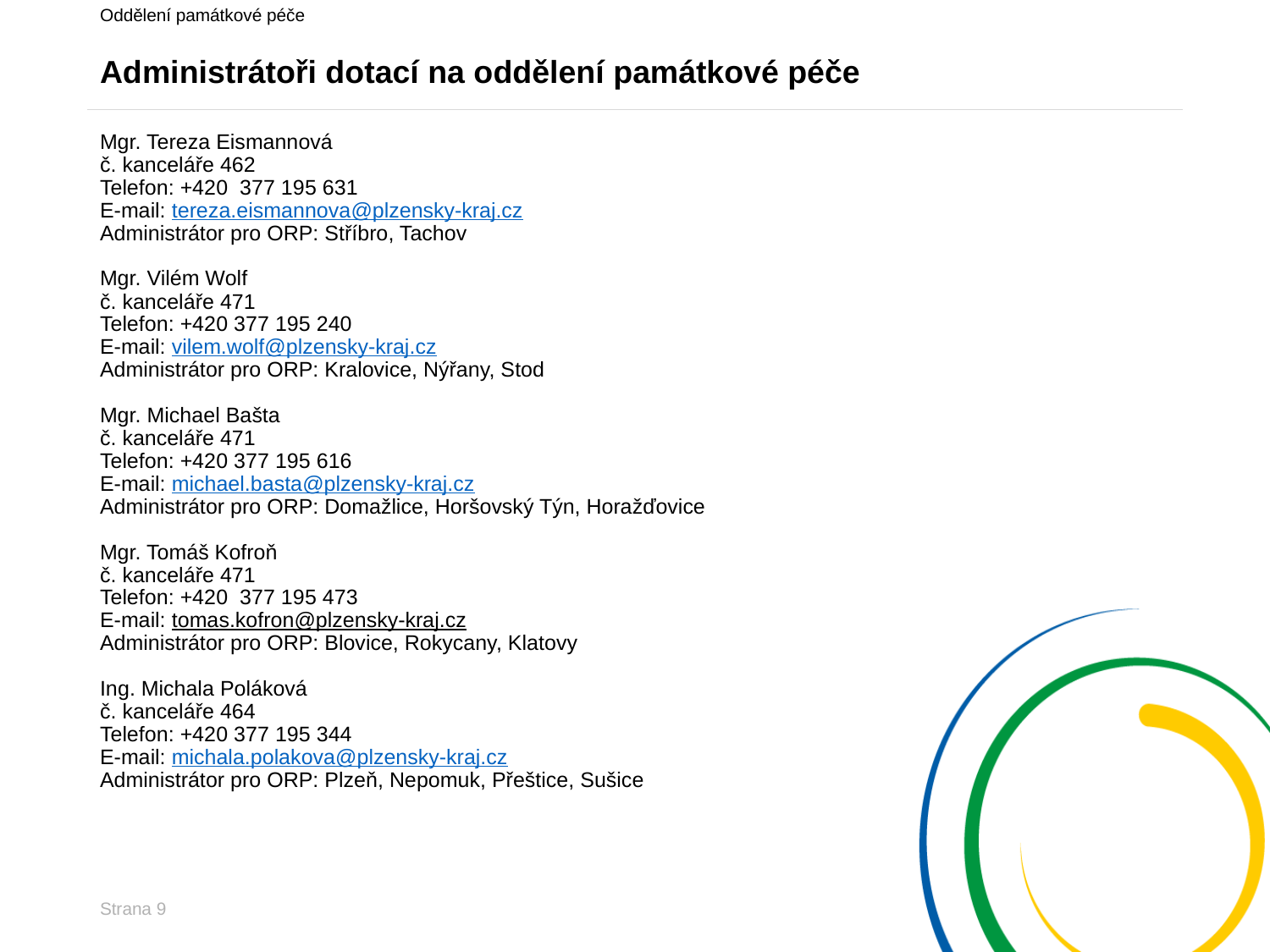

Oddělení památkové péče
Administrátoři dotací na oddělení památkové péče
# Mgr. Tereza Eismannová č. kanceláře 462 Telefon: +420  377 195 631 E-mail: tereza.eismannova@plzensky-kraj.cz Administrátor pro ORP: Stříbro, Tachov Mgr. Vilém Wolf č. kanceláře 471 Telefon: +420 377 195 240 E-mail: vilem.wolf@plzensky-kraj.cz Administrátor pro ORP: Kralovice, Nýřany, Stod Mgr. Michael Bašta č. kanceláře 471 Telefon: +420 377 195 616 E-mail: michael.basta@plzensky-kraj.cz Administrátor pro ORP: Domažlice, Horšovský Týn, Horažďovice Mgr. Tomáš Kofroň č. kanceláře 471 Telefon: +420  377 195 473 E-mail: tomas.kofron@plzensky-kraj.cz Administrátor pro ORP: Blovice, Rokycany, Klatovy Ing. Michala Poláková č. kanceláře 464 Telefon: +420 377 195 344 E-mail: michala.polakova@plzensky-kraj.cz Administrátor pro ORP: Plzeň, Nepomuk, Přeštice, Sušice
Strana 9